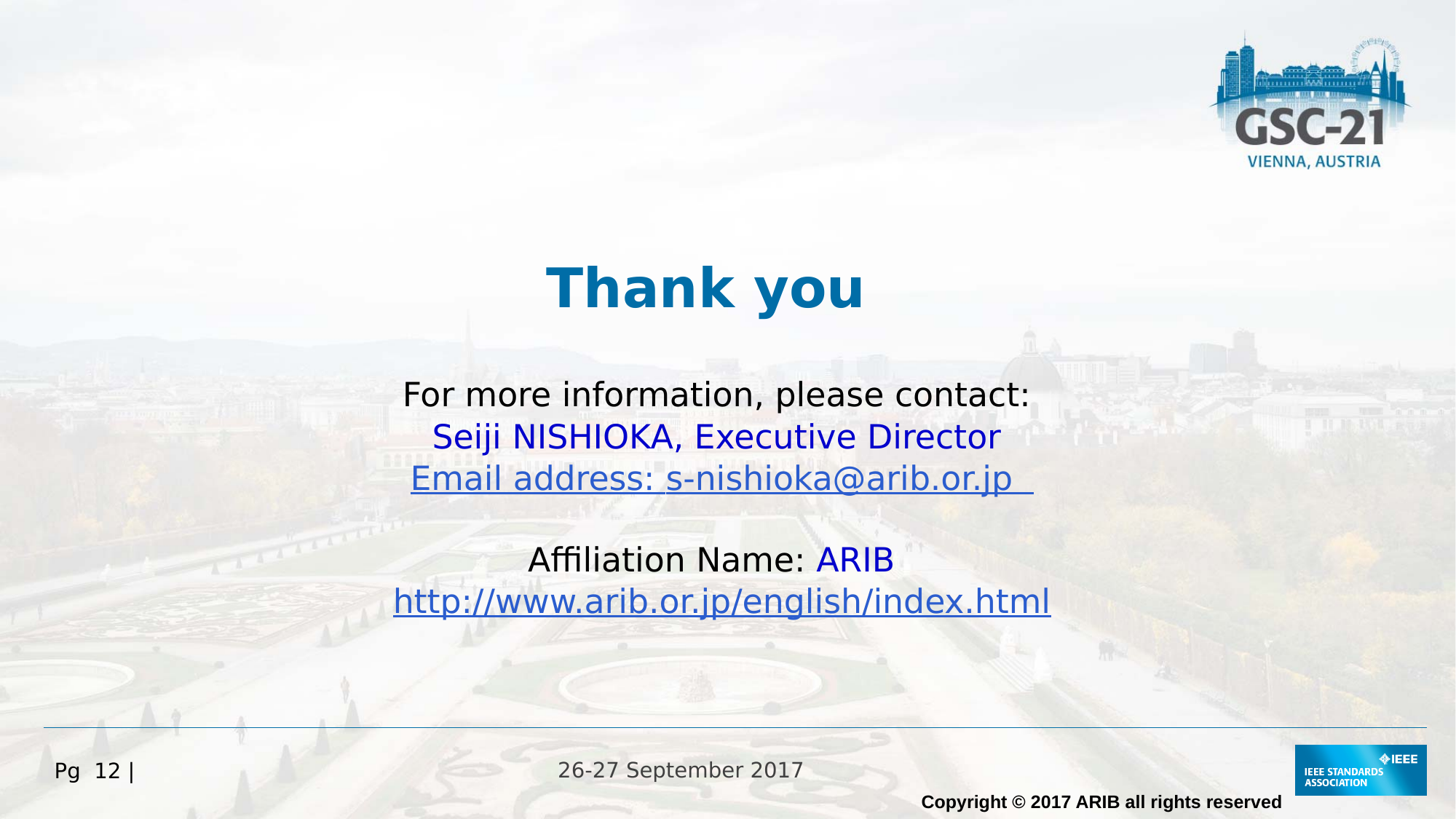

Thank you
For more information, please contact:
Seiji NISHIOKA, Executive Director
Email address: s-nishioka@arib.or.jp

Affiliation Name: ARIB
http://www.arib.or.jp/english/index.html

Pg  12 |